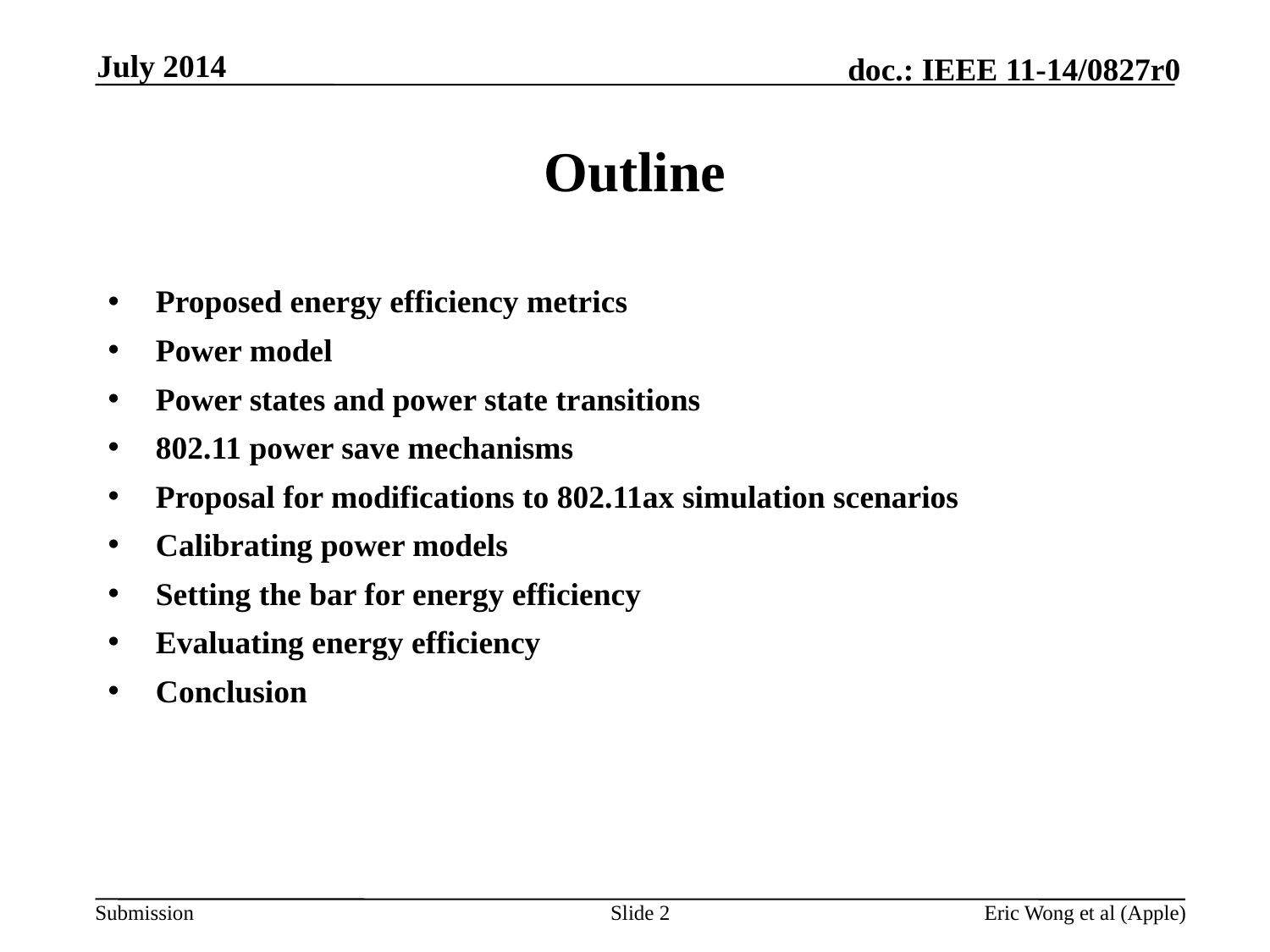

July 2014
# Outline
Proposed energy efficiency metrics
Power model
Power states and power state transitions
802.11 power save mechanisms
Proposal for modifications to 802.11ax simulation scenarios
Calibrating power models
Setting the bar for energy efficiency
Evaluating energy efficiency
Conclusion

Slide 2
Eric Wong et al (Apple)